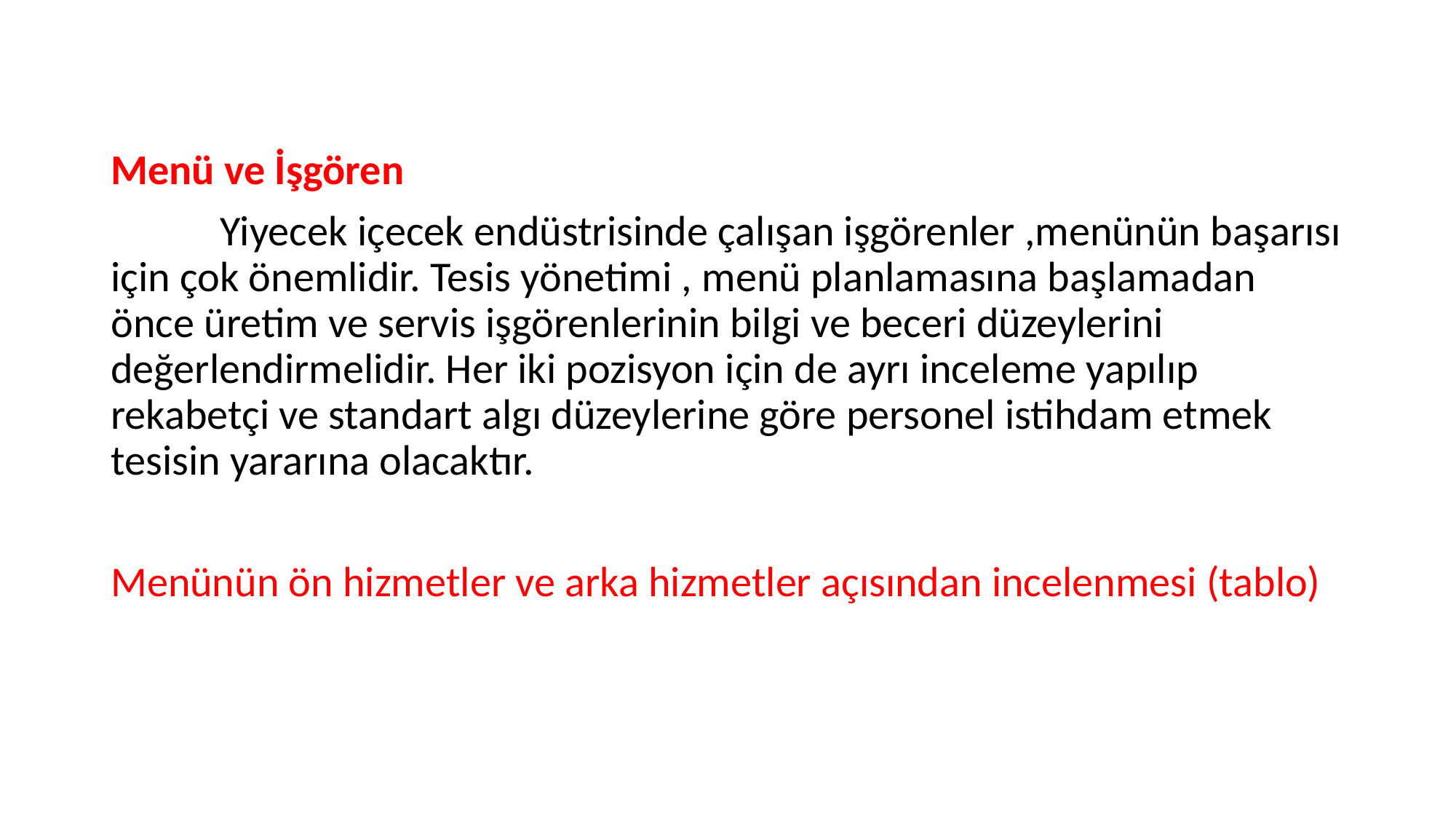

Menü ve İşgören
	Yiyecek içecek endüstrisinde çalışan işgörenler ,menünün başarısı için çok önemlidir. Tesis yönetimi , menü planlamasına başlamadan önce üretim ve servis işgörenlerinin bilgi ve beceri düzeylerini değerlendirmelidir. Her iki pozisyon için de ayrı inceleme yapılıp rekabetçi ve standart algı düzeylerine göre personel istihdam etmek tesisin yararına olacaktır.

Menünün ön hizmetler ve arka hizmetler açısından incelenmesi (tablo)